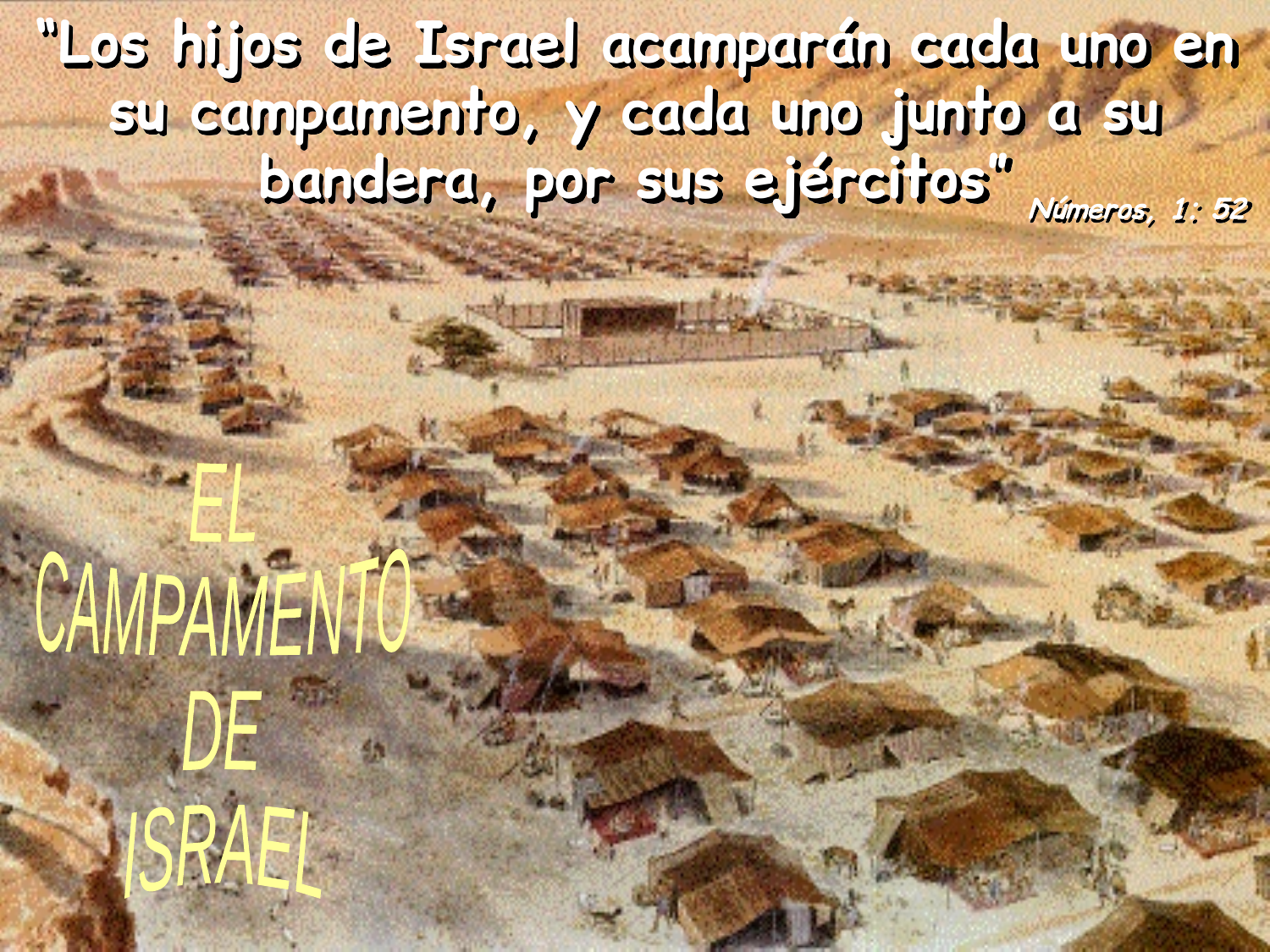

“Los hijos de Israel acamparán cada uno en su campamento, y cada uno junto a su bandera, por sus ejércitos”
Números, 1: 52
EL
CAMPAMENTO
DE
ISRAEL